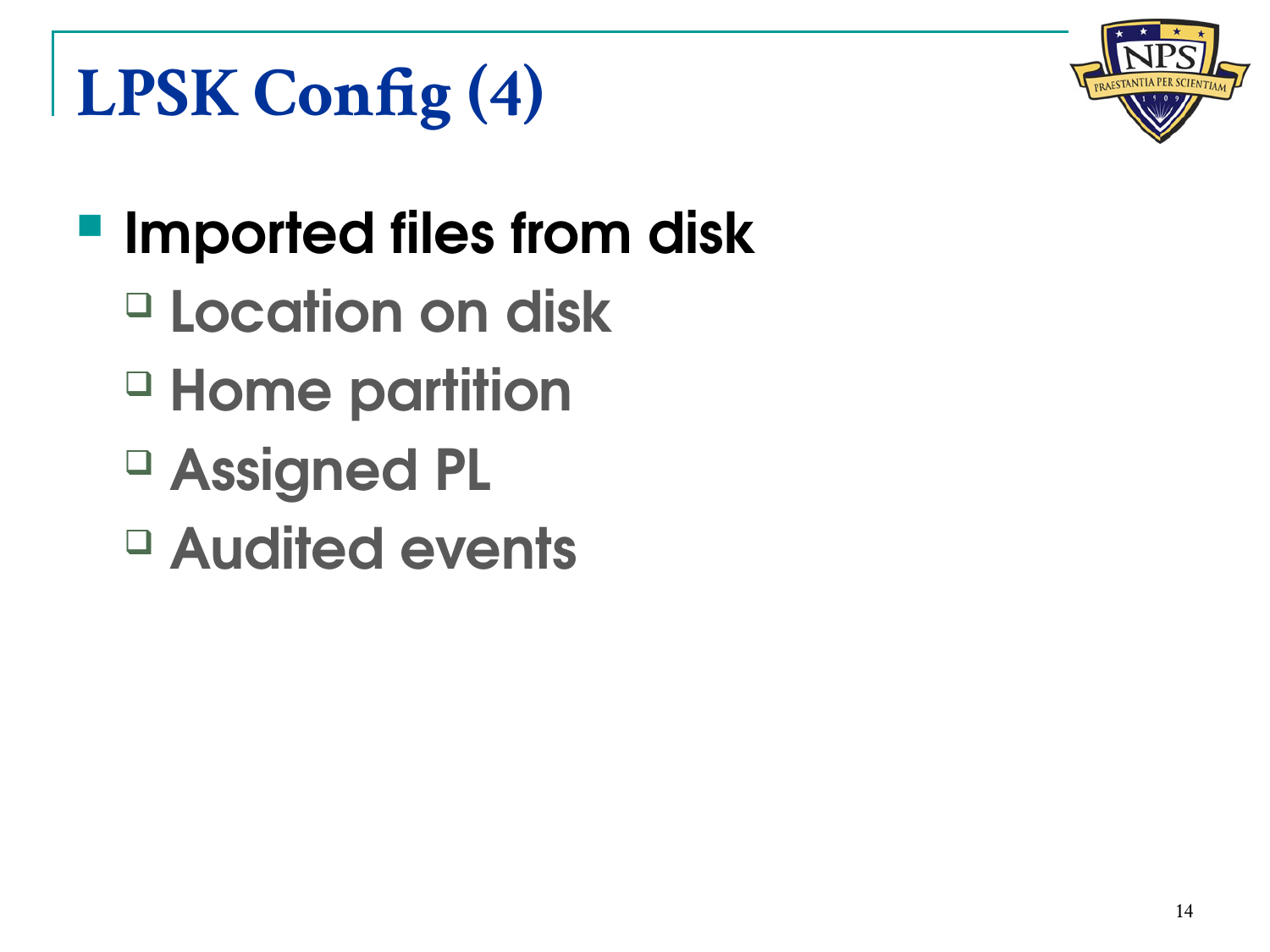

# LPSK Config (4)
Imported files from disk
Location on disk
Home partition
Assigned PL
Audited events
14